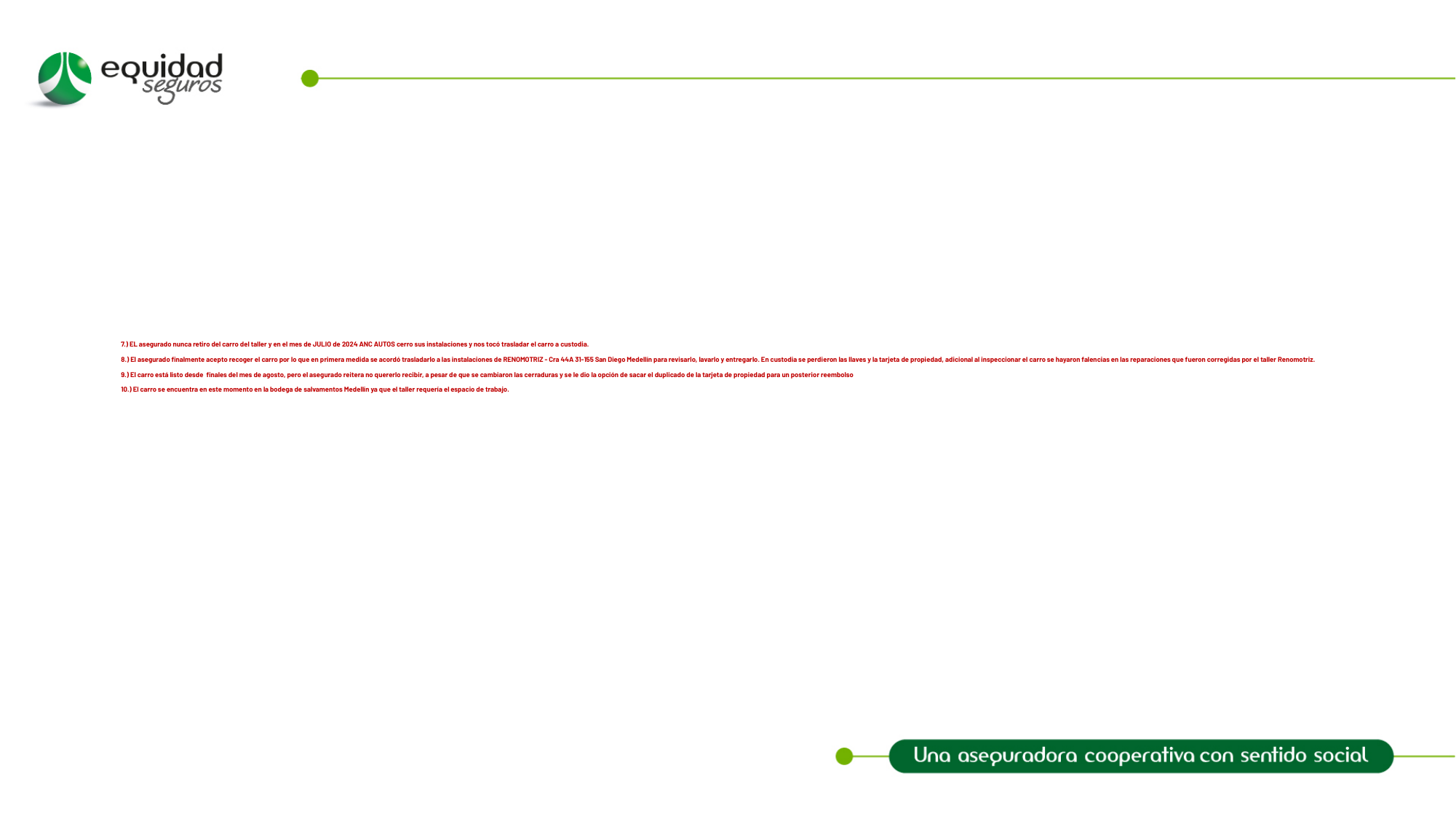

# 7.) EL asegurado nunca retiro del carro del taller y en el mes de JULIO de 2024 ANC AUTOS cerro sus instalaciones y nos tocó trasladar el carro a custodia. 8.) El asegurado finalmente acepto recoger el carro por lo que en primera medida se acordó trasladarlo a las instalaciones de RENOMOTRIZ - Cra 44A 31-155 San Diego Medellín para revisarlo, lavarlo y entregarlo. En custodia se perdieron las llaves y la tarjeta de propiedad, adicional al inspeccionar el carro se hayaron falencias en las reparaciones que fueron corregidas por el taller Renomotriz. 9.) El carro está listo desde  finales del mes de agosto, pero el asegurado reitera no quererlo recibir, a pesar de que se cambiaron las cerraduras y se le dio la opción de sacar el duplicado de la tarjeta de propiedad para un posterior reembolso 10.) El carro se encuentra en este momento en la bodega de salvamentos Medellín ya que el taller requería el espacio de trabajo.